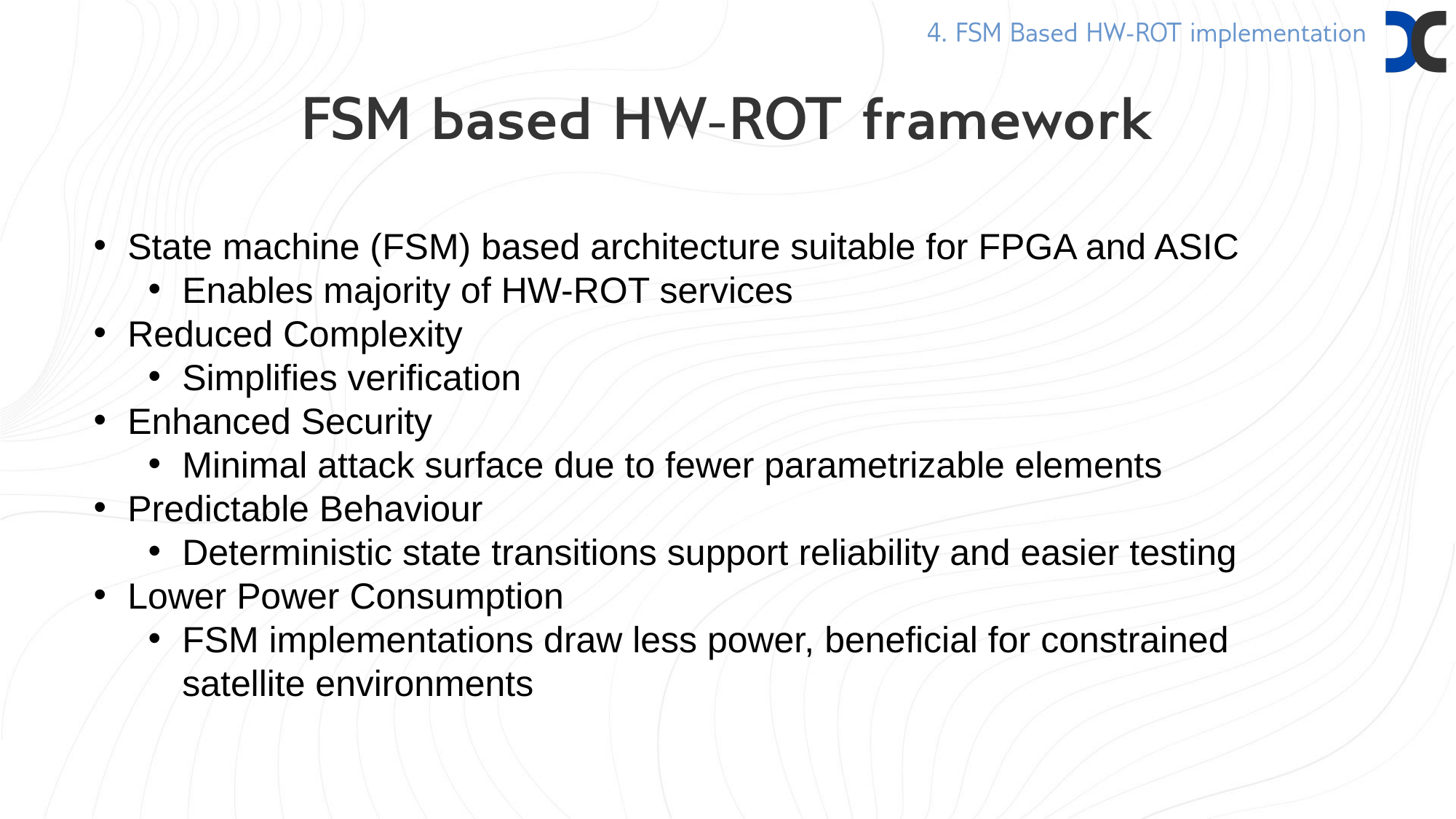

4. FSM Based HW-ROT implementation
# FSM based HW-ROT framework
State machine (FSM) based architecture suitable for FPGA and ASIC
Enables majority of HW-ROT services
Reduced Complexity
Simplifies verification
Enhanced Security
Minimal attack surface due to fewer parametrizable elements
Predictable Behaviour
Deterministic state transitions support reliability and easier testing
Lower Power Consumption
FSM implementations draw less power, beneficial for constrained satellite environments